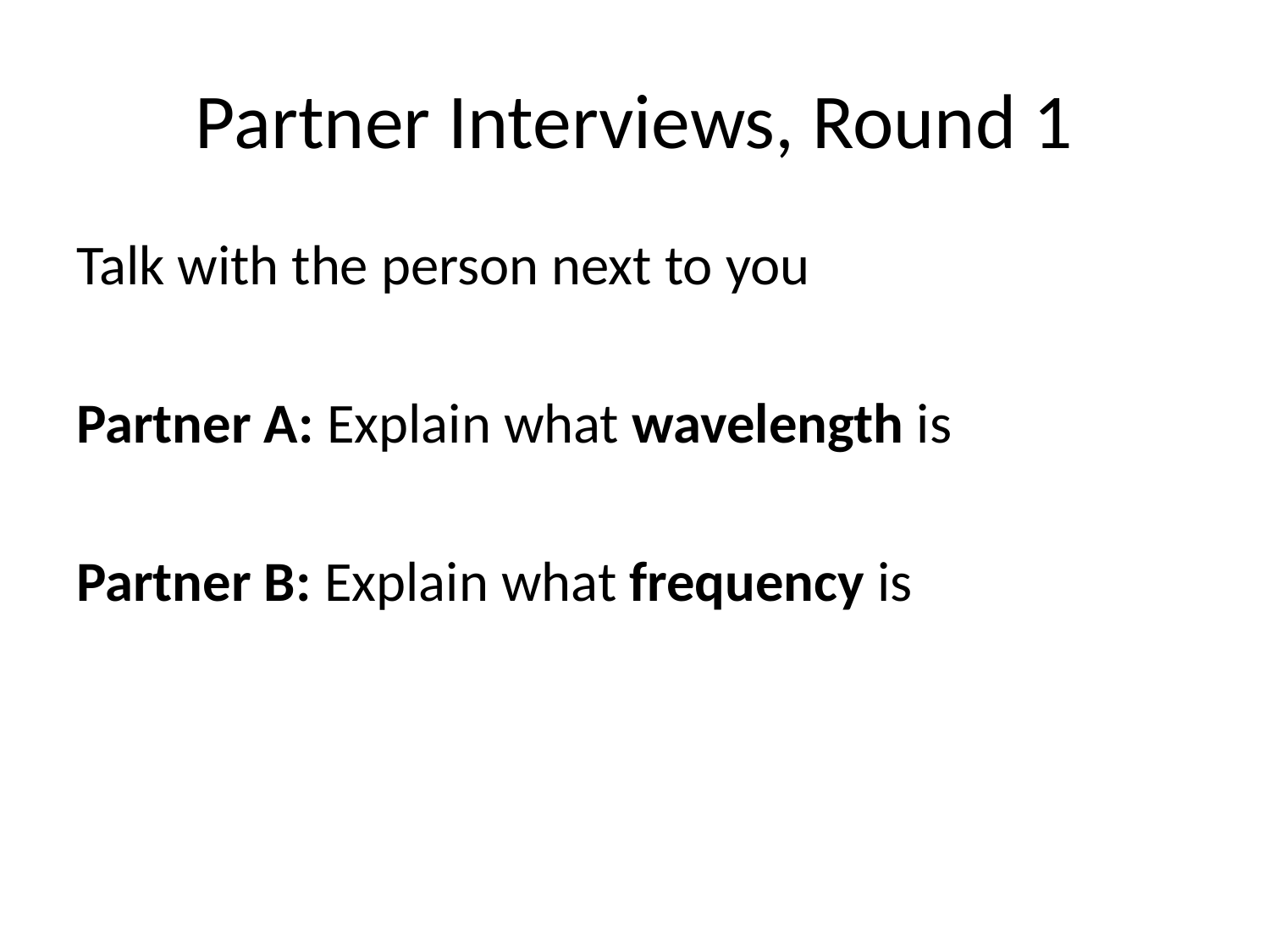

# Partner Interviews, Round 1
Talk with the person next to you

Partner A: Explain what wavelength is

Partner B: Explain what frequency is